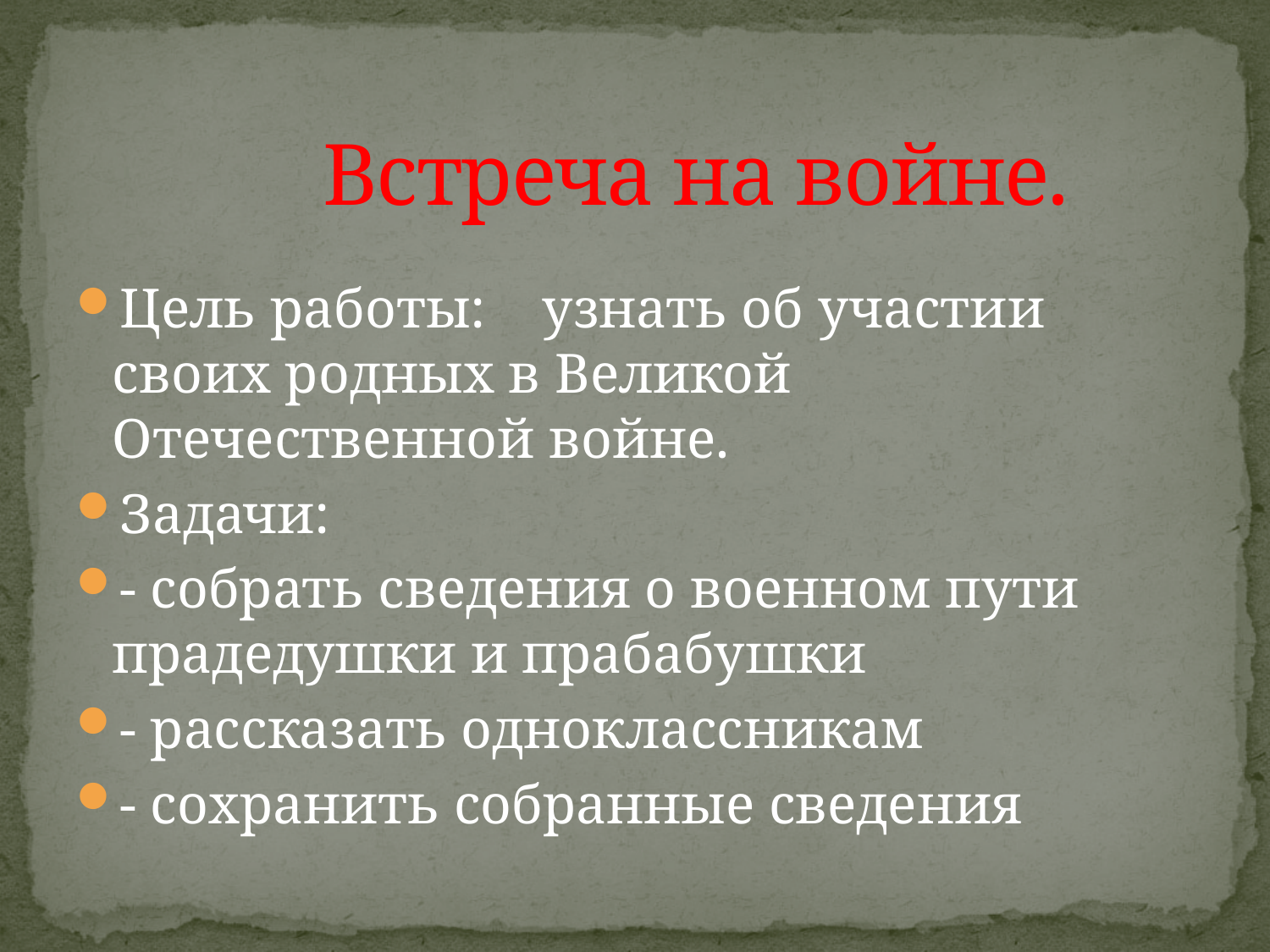

# Встреча на войне.
Цель работы:    узнать об участии своих родных в Великой Отечественной войне.
Задачи:
- собрать сведения о военном пути прадедушки и прабабушки
- рассказать одноклассникам
- сохранить собранные сведения